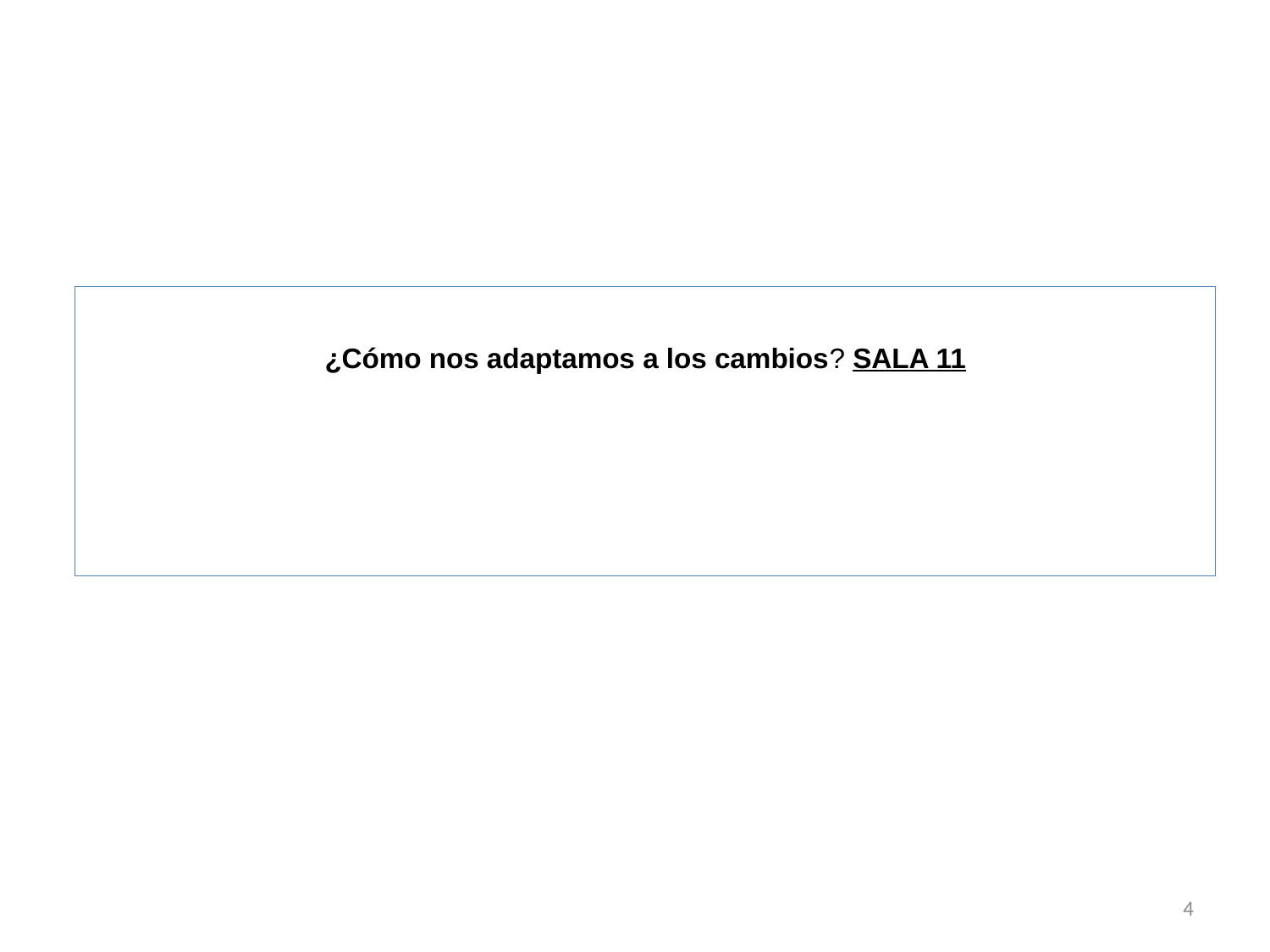

¿Cómo nos adaptamos a los cambios? SALA 11
4